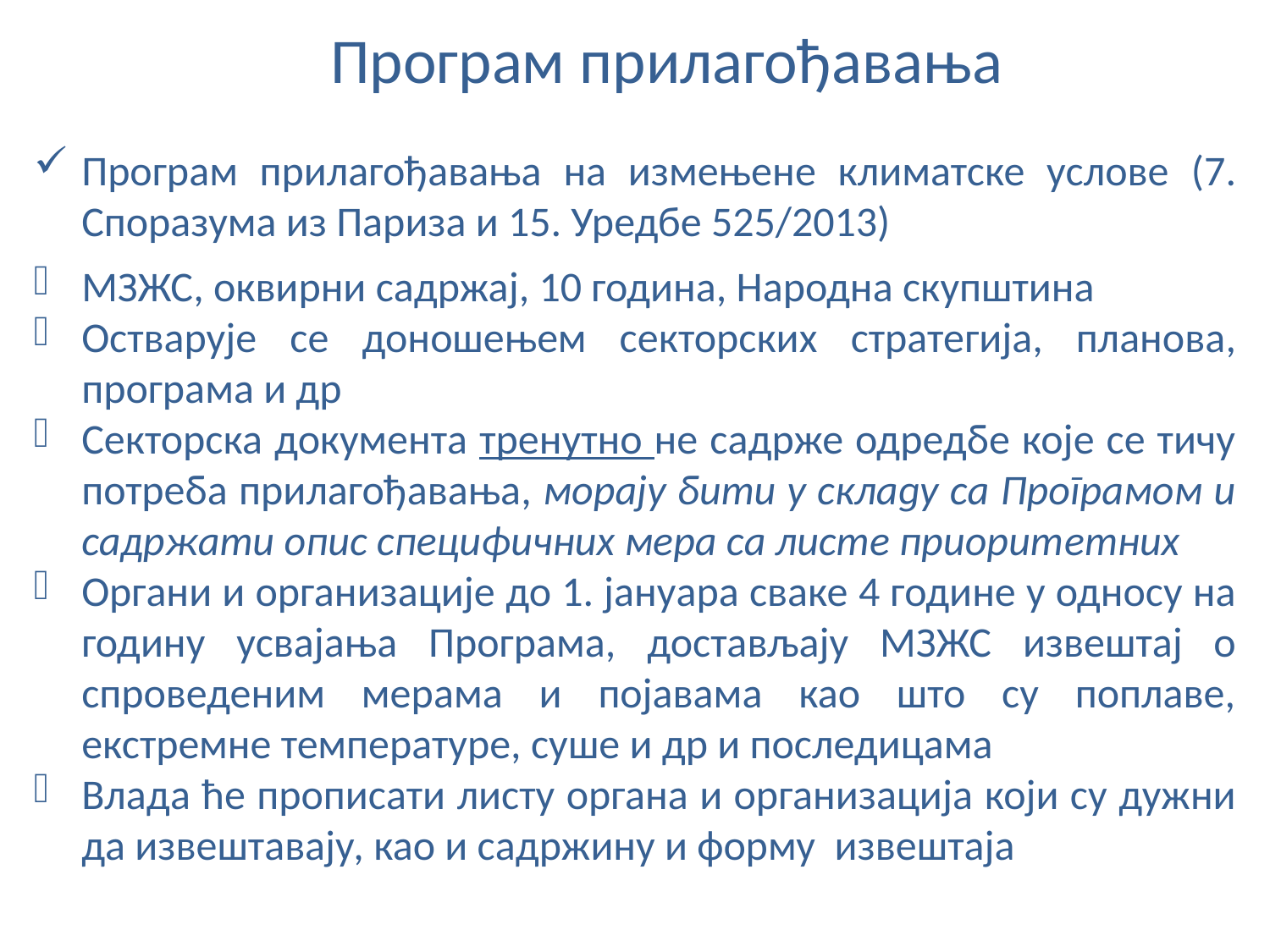

# Програм прилагођавања
Програм прилагођавања на измењене климатске услове (7. Споразума из Париза и 15. Уредбе 525/2013)
МЗЖС, оквирни садржај, 10 година, Народна скупштина
Остварује се доношењем секторских стратегија, планова, програма и др
Секторска документа тренутно не садрже одредбе које се тичу потреба прилагођавања, морају бити у складу са Програмом и садржати опис специфичних мера са листе приоритетних
Органи и организације до 1. јануара сваке 4 године у односу на годину усвајања Програма, достављају МЗЖС извештај о спроведеним мерама и појавама као што су поплаве, екстремне температуре, суше и др и последицама
Влада ће прописати листу органа и организација који су дужни да извештавају, као и садржину и форму  извештаја